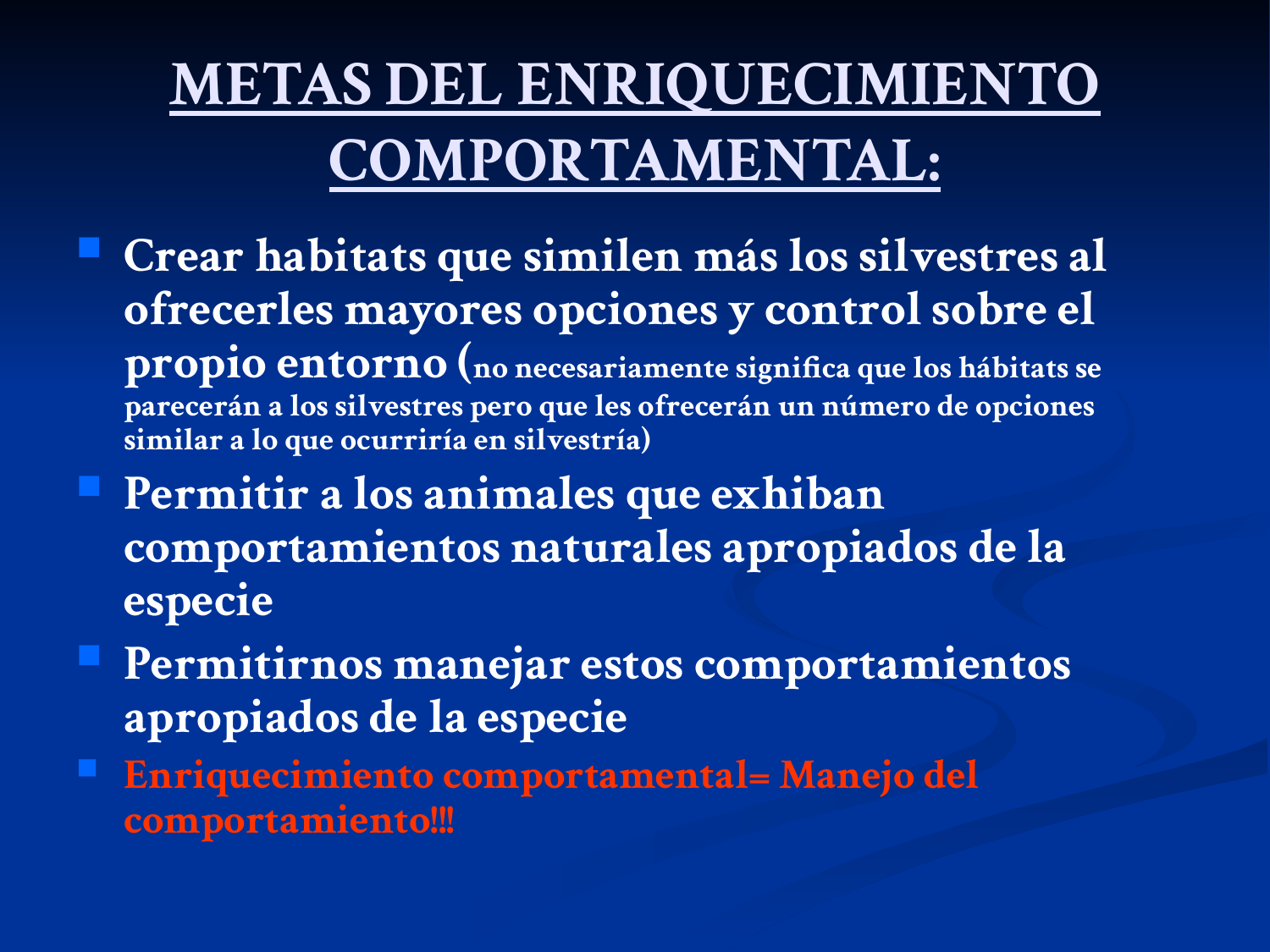

# METAS DEL ENRIQUECIMIENTO COMPORTAMENTAL:
Crear habitats que similen más los silvestres al ofrecerles mayores opciones y control sobre el propio entorno (no necesariamente significa que los hábitats se parecerán a los silvestres pero que les ofrecerán un número de opciones similar a lo que ocurriría en silvestría)
Permitir a los animales que exhiban comportamientos naturales apropiados de la especie
Permitirnos manejar estos comportamientos apropiados de la especie
Enriquecimiento comportamental= Manejo del comportamiento!!!